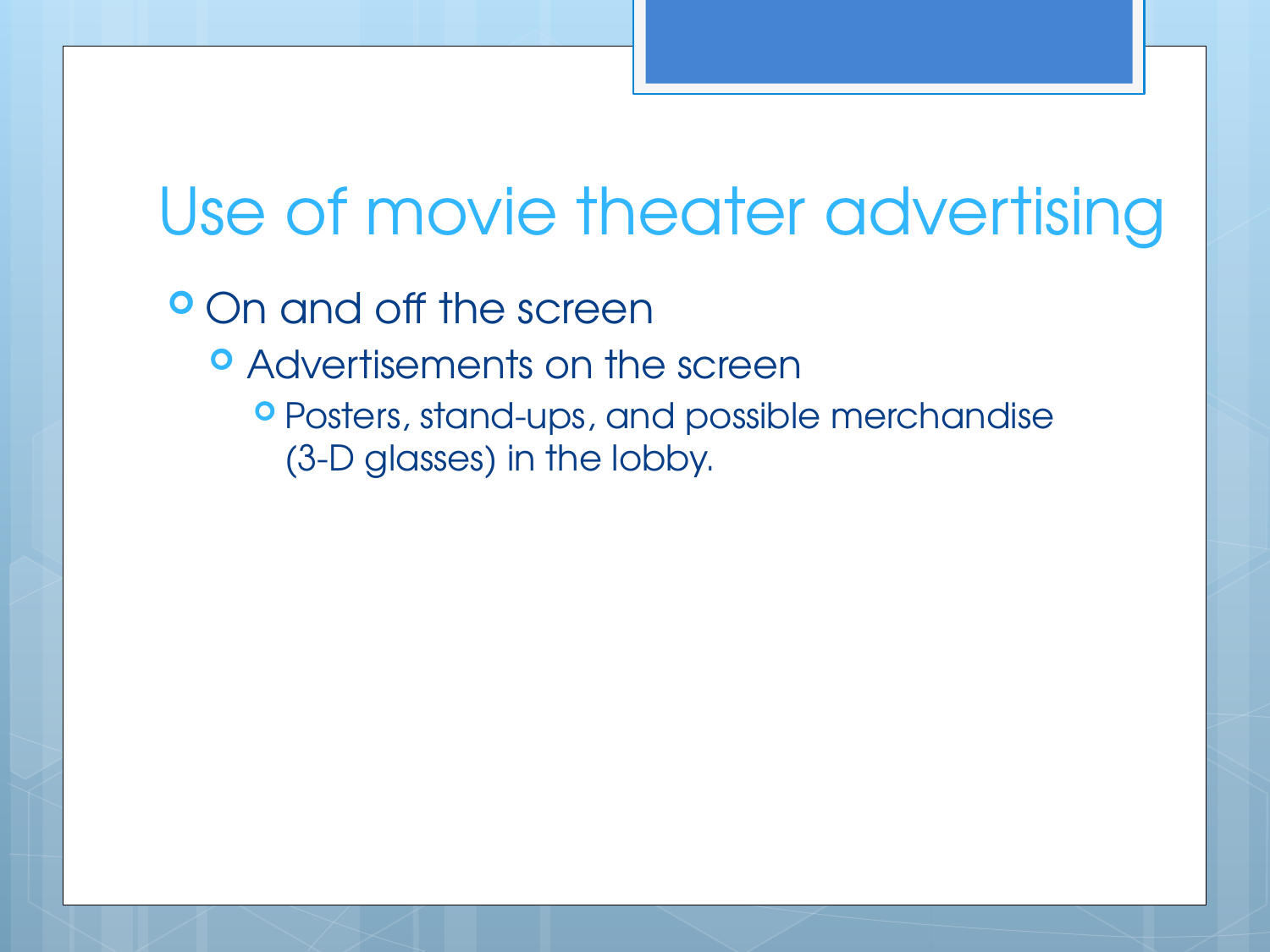

# Use of movie theater advertising
On and off the screen
Advertisements on the screen
Posters, stand-ups, and possible merchandise (3-D glasses) in the lobby.